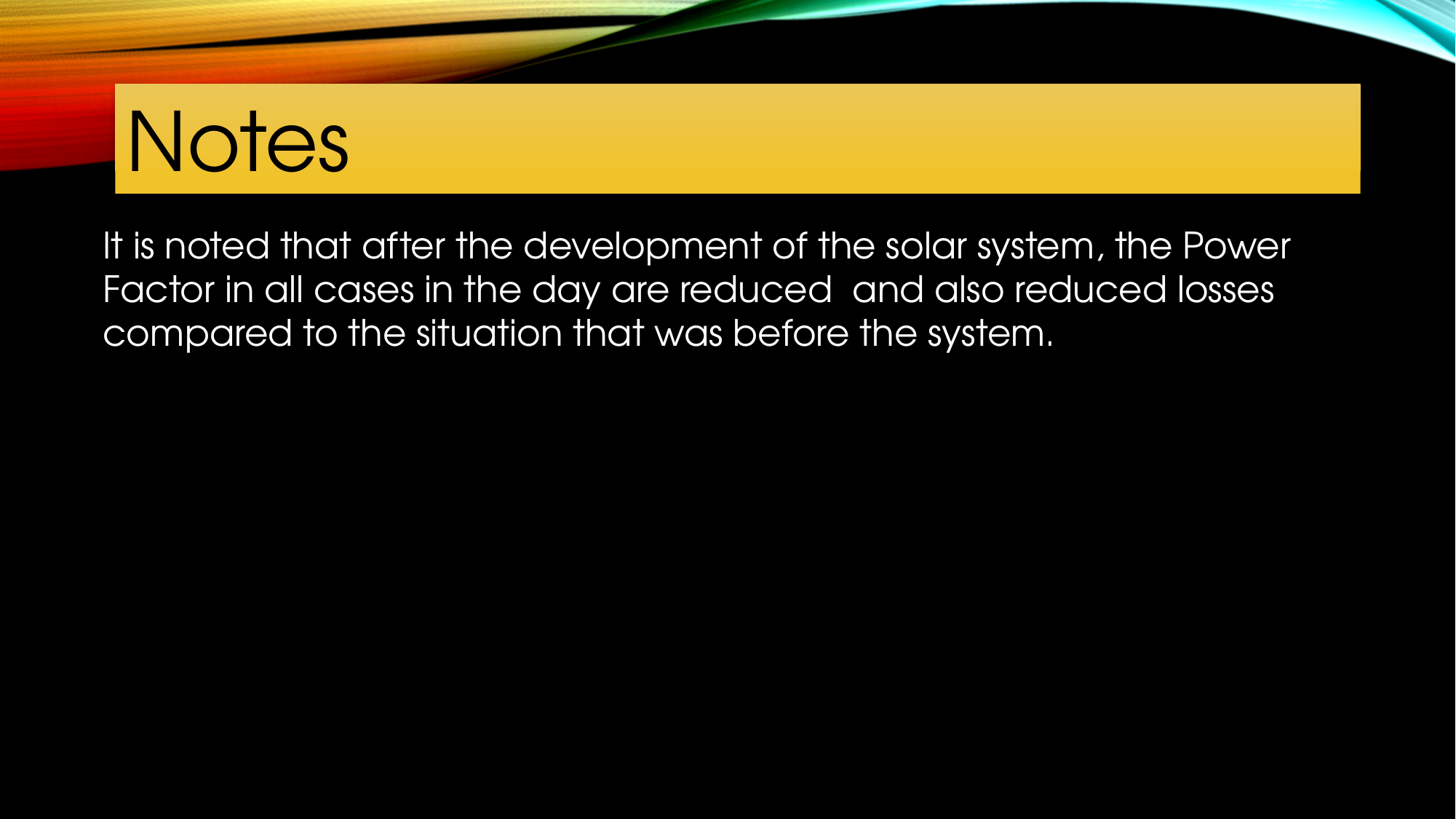

Notes
It is noted that after the development of the solar system, the Power Factor in all cases in the day are reduced  and also reduced losses compared to the situation that was before the system.